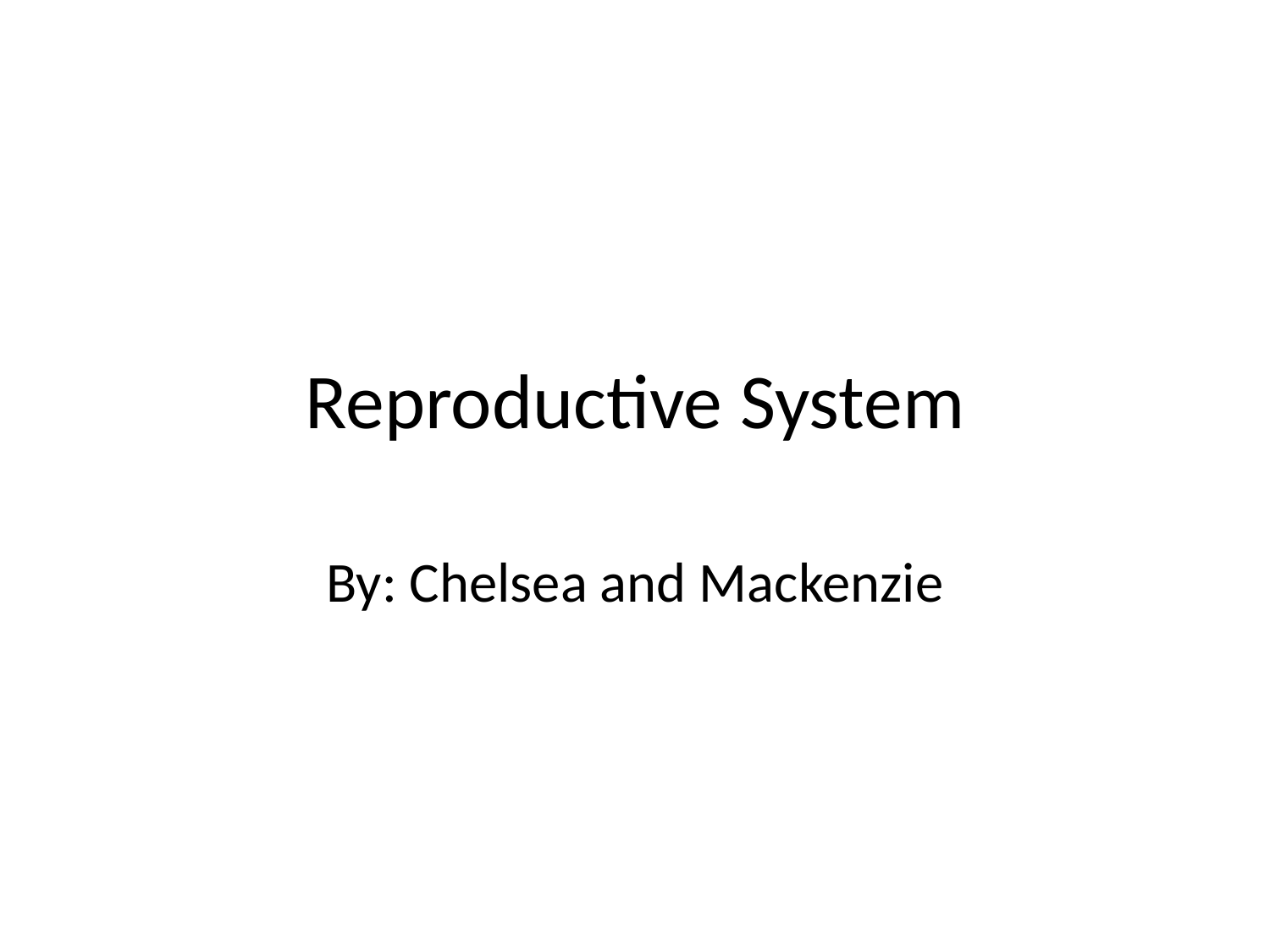

# Reproductive System
By: Chelsea and Mackenzie